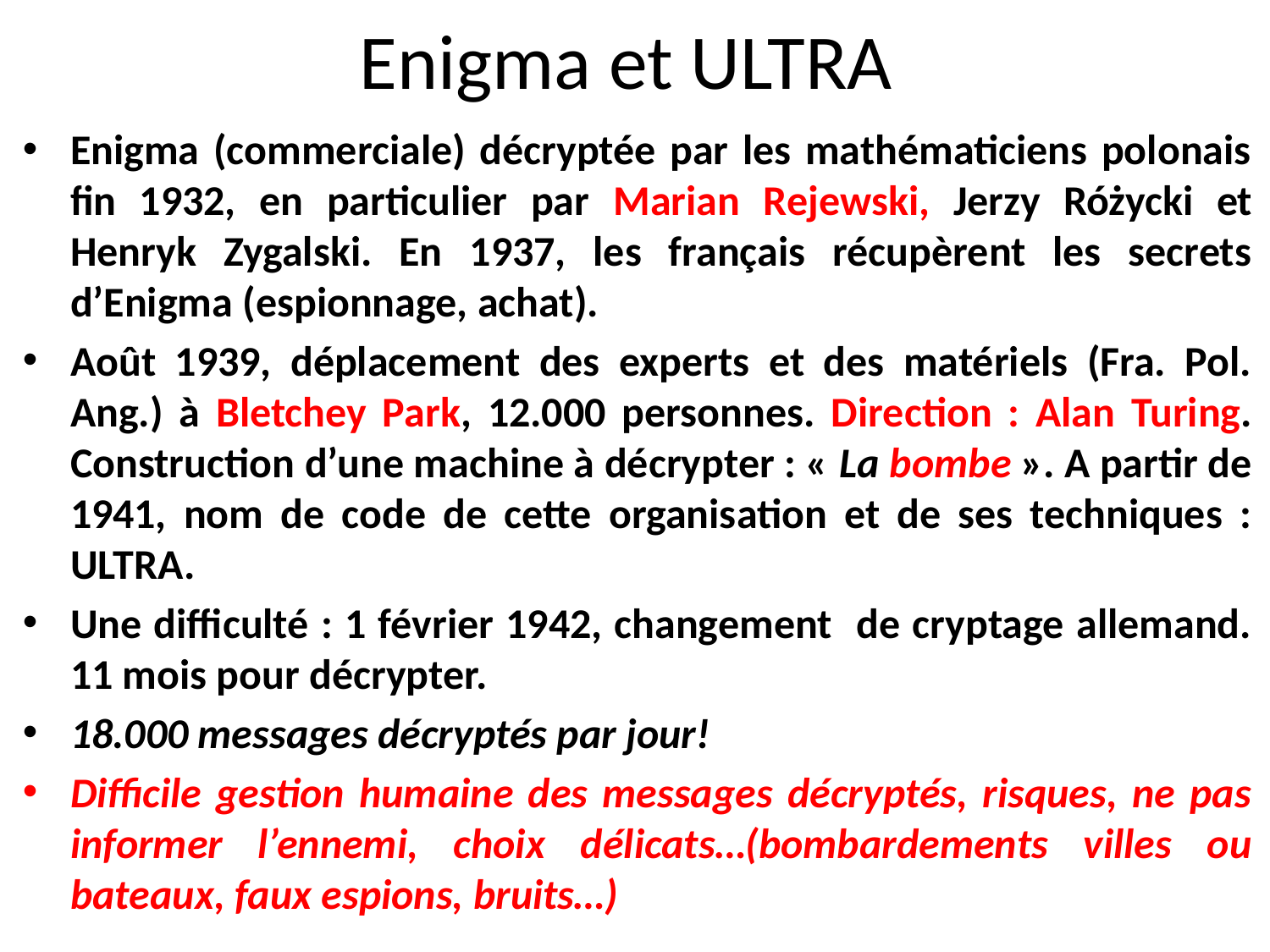

# Enigma et ULTRA
Enigma (commerciale) décryptée par les mathématiciens polonais fin 1932, en particulier par Marian Rejewski, Jerzy Różycki et Henryk Zygalski. En 1937, les français récupèrent les secrets d’Enigma (espionnage, achat).
Août 1939, déplacement des experts et des matériels (Fra. Pol. Ang.) à Bletchey Park, 12.000 personnes. Direction : Alan Turing. Construction d’une machine à décrypter : « La bombe ». A partir de 1941, nom de code de cette organisation et de ses techniques : ULTRA.
Une difficulté : 1 février 1942, changement  de cryptage allemand. 11 mois pour décrypter.
18.000 messages décryptés par jour!
Difficile gestion humaine des messages décryptés, risques, ne pas informer l’ennemi, choix délicats…(bombardements villes ou bateaux, faux espions, bruits…)